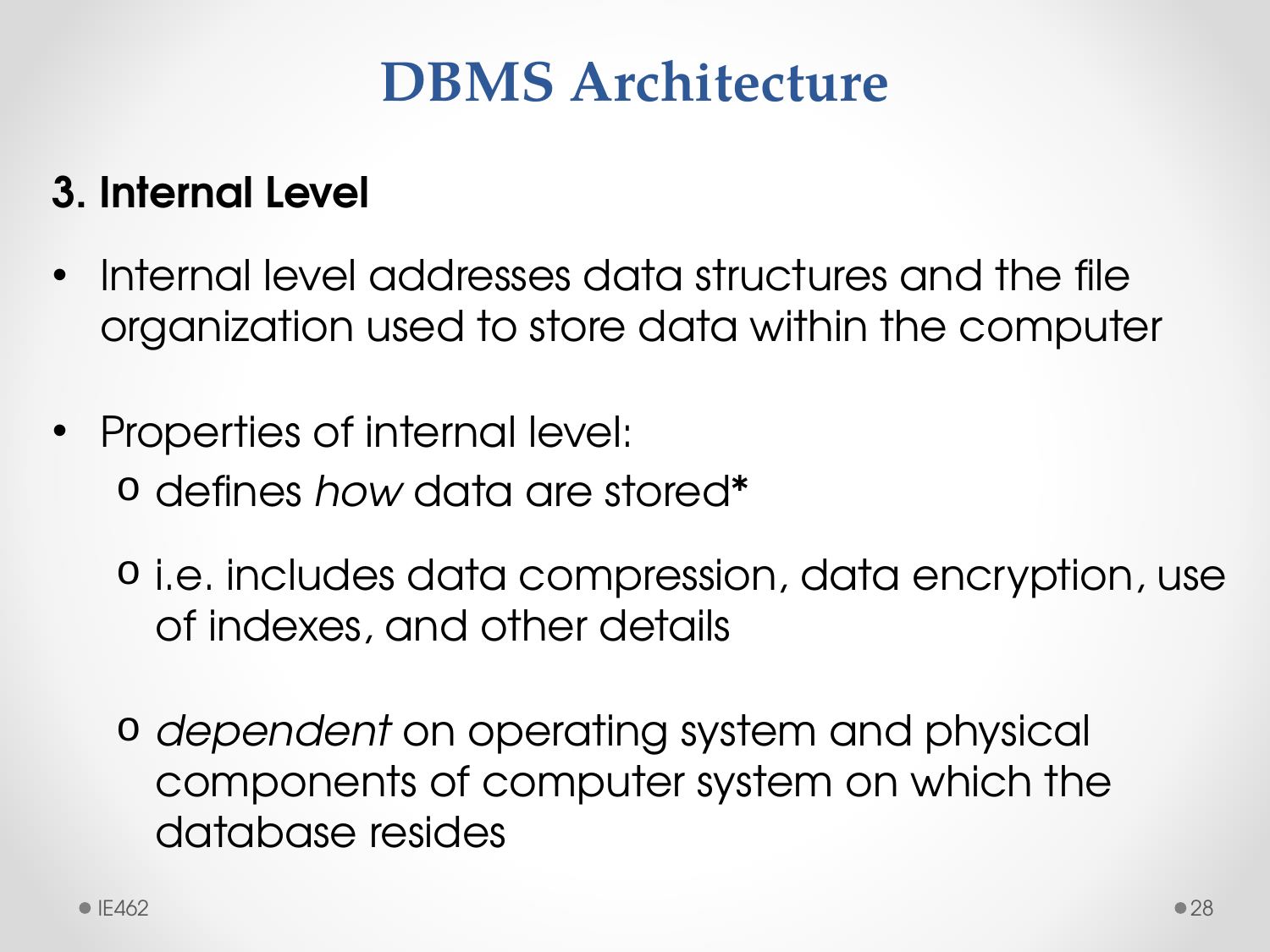

# DBMS Architecture
3. Internal Level

Internal level addresses data structures and the ﬁle organization used to store data within the computer

Properties of internal level:
defines how data are stored*

i.e. includes data compression, data encryption, use of indexes, and other details

dependent on operating system and physical components of computer system on which the database resides
IE462
28